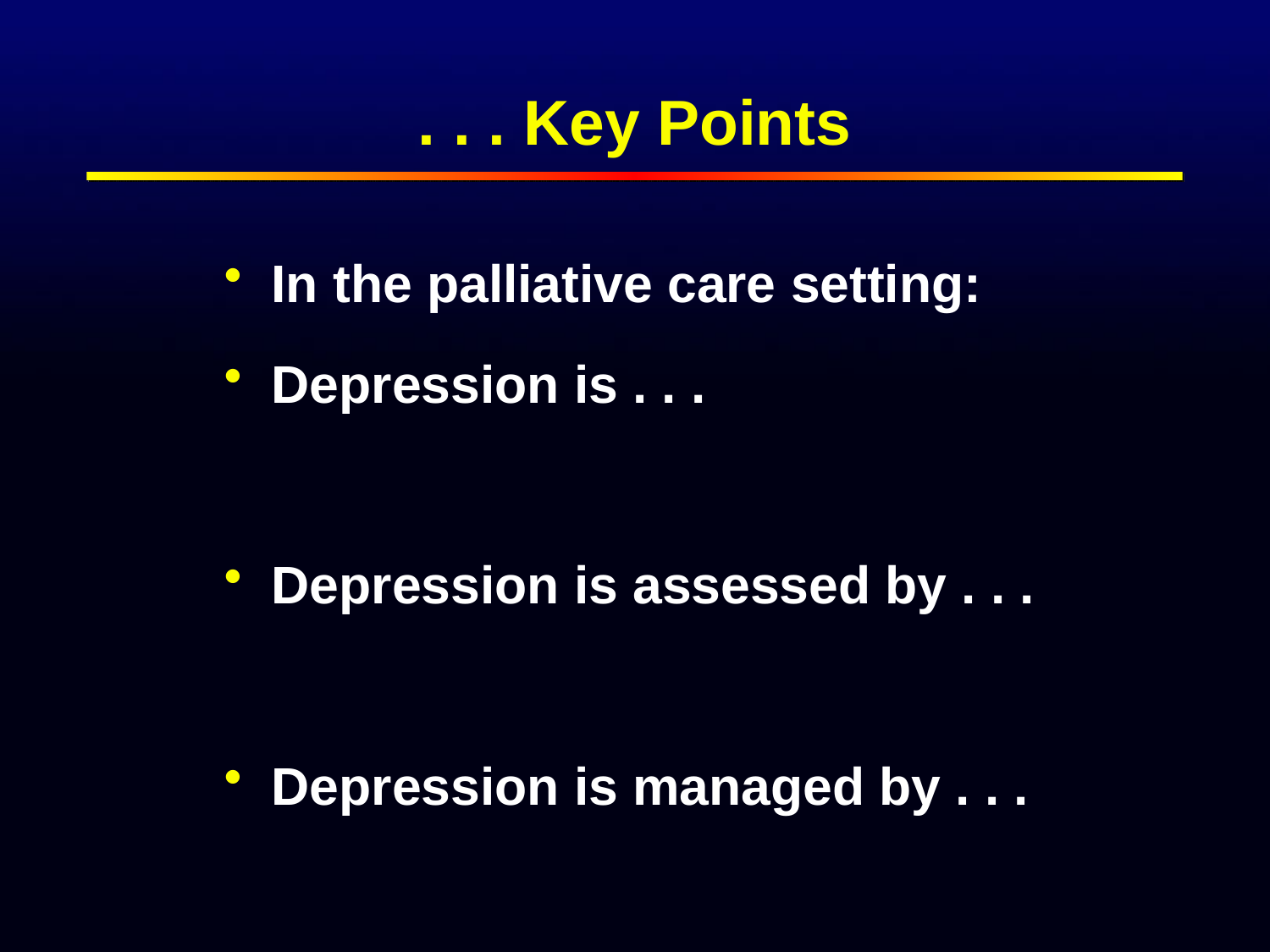

# . . . Key Points
In the palliative care setting:
Depression is . . .

Depression is assessed by . . .

Depression is managed by . . .